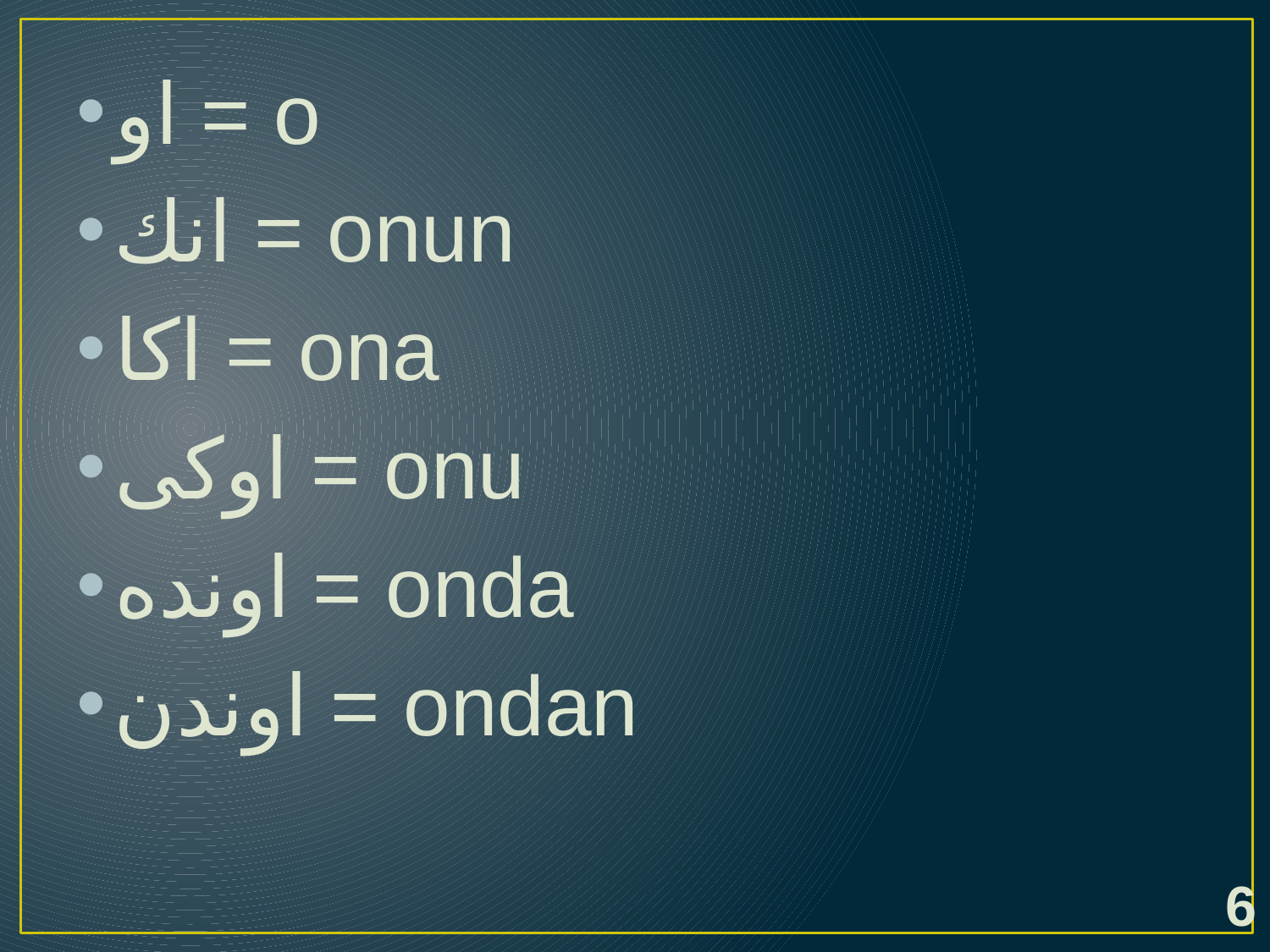

او = o
انك = onun
اكا = ona
اوكى = onu
اونده = onda
اوندن = ondan

6